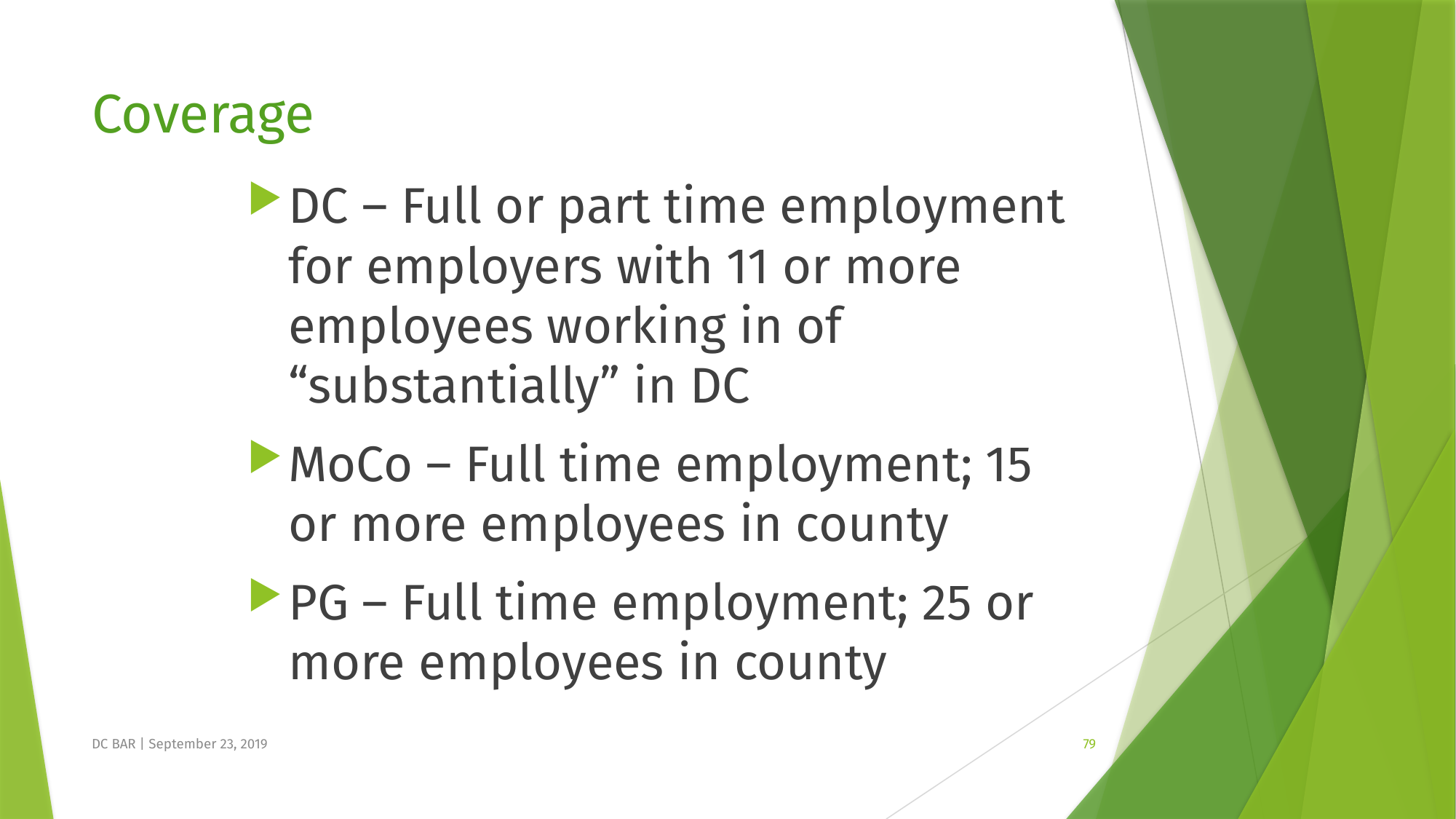

# Coverage
DC – Full or part time employment for employers with 11 or more employees working in of “substantially” in DC
MoCo – Full time employment; 15 or more employees in county
PG – Full time employment; 25 or more employees in county
DC BAR | September 23, 2019
79